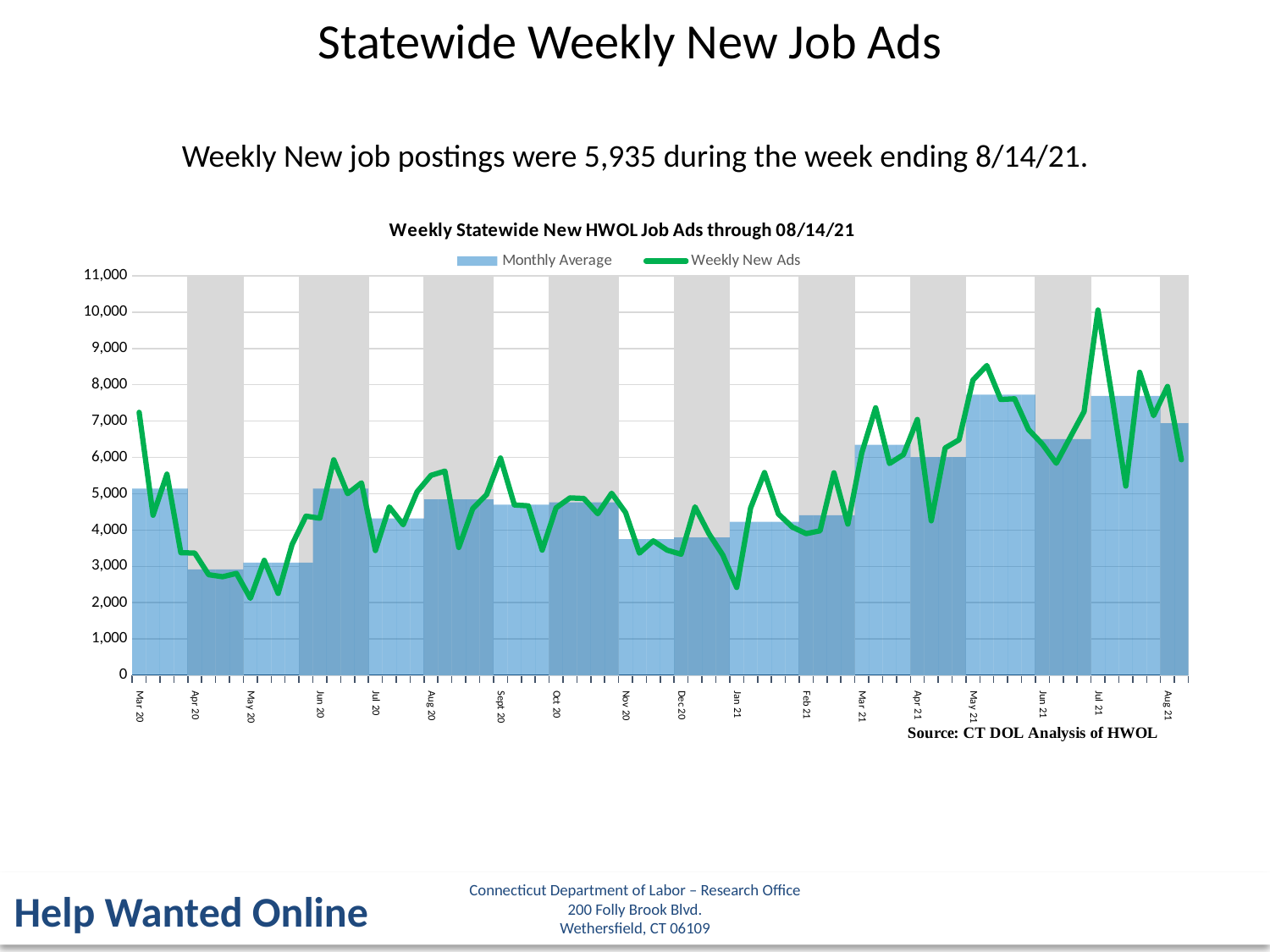

Statewide Weekly New Job Ads
Weekly New job postings were 5,935 during the week ending 8/14/21.

### Chart: Weekly Statewide New HWOL Job Ads through 08/14/21

| Category |  | Monthly Average | Weekly New Ads |
|---|---|---|---|
|  Mar 20 | 0.0 | 5141.75 | 7242.0 |
|  | 0.0 | 5141.75 | 4408.0 |
|  | 0.0 | 5141.75 | 5541.0 |
|  | 0.0 | 5141.75 | 3376.0 |
|  Apr 20 | 11000.0 | 2915.25 | 3367.0 |
|  | 11000.0 | 2915.25 | 2772.0 |
|  | 11000.0 | 2915.25 | 2715.0 |
|  | 11000.0 | 2915.25 | 2807.0 |
|  May 20 | 0.0 | 3105.4 | 2121.0 |
|  | 0.0 | 3105.4 | 3166.0 |
|  | 0.0 | 3105.4 | 2257.0 |
|  | 0.0 | 3105.4 | 3600.0 |
|  | 11000.0 | 3105.4 | 4383.0 |
|  Jun 20 | 11000.0 | 5141.5 | 4326.0 |
|  | 11000.0 | 5141.5 | 5936.0 |
|  | 11000.0 | 5141.5 | 5003.0 |
|  | 11000.0 | 5141.5 | 5301.0 |
|  Jul 20 | 0.0 | 4318.75 | 3437.0 |
|  | 0.0 | 4318.75 | 4638.0 |
|  | 0.0 | 4318.75 | 4146.0 |
|  | 0.0 | 4318.75 | 5054.0 |
|  Aug 20 | 11000.0 | 4843.4 | 5507.0 |
|  | 11000.0 | 4843.4 | 5624.0 |
|  | 11000.0 | 4843.4 | 3521.0 |
|  | 11000.0 | 4843.4 | 4588.0 |
|  | 11000.0 | 4843.4 | 4977.0 |
|  Sept 20 | 0.0 | 4698.0 | 5985.0 |
|  | 0.0 | 4698.0 | 4692.0 |
|  | 0.0 | 4698.0 | 4667.0 |
|  | 0.0 | 4698.0 | 3448.0 |
|  Oct 20 | 11000.0 | 4765.8 | 4611.0 |
|  | 11000.0 | 4765.8 | 4886.0 |
|  | 11000.0 | 4765.8 | 4869.0 |
|  | 11000.0 | 4765.8 | 4449.0 |
|  | 11000.0 | 4765.8 | 5014.0 |
|  Nov 20 | 0.0 | 3750.0 | 4484.0 |
|  | 0.0 | 3750.0 | 3366.0 |
|  | 0.0 | 3750.0 | 3703.0 |
|  | 0.0 | 3750.0 | 3447.0 |
|  Dec 20 | 11000.0 | 3797.0 | 3334.0 |
|  | 11000.0 | 3797.0 | 4640.0 |
|  | 11000.0 | 3797.0 | 3901.0 |
|  | 11000.0 | 3797.0 | 3313.0 |
|  Jan 21 | 0.0 | 4228.2 | 2420.0 |
|  | 0.0 | 4228.2 | 4606.0 |
|  | 0.0 | 4228.2 | 5585.0 |
|  | 0.0 | 4228.2 | 4446.0 |
|  | 0.0 | 4228.2 | 4084.0 |
|  Feb 21 | 11000.0 | 4405.5 | 3902.0 |
|  | 11000.0 | 4405.5 | 3979.0 |
|  | 11000.0 | 4405.5 | 5578.0 |
|  | 11000.0 | 4405.5 | 4163.0 |
|  Mar 21 | 0.0 | 6350.5 | 6123.0 |
|  | 0.0 | 6350.5 | 7367.0 |
|  | 0.0 | 6350.5 | 5833.0 |
|  | 0.0 | 6350.5 | 6079.0 |
|  Apr 21 | 11000.0 | 6011.75 | 7046.0 |
|  | 11000.0 | 6011.75 | 4255.0 |
|  | 11000.0 | 6011.75 | 6261.0 |
|  | 11000.0 | 6011.75 | 6485.0 |
|  May 21 | 0.0 | 7727.8 | 8129.0 |
|  | 0.0 | 7727.8 | 8531.0 |
|  | 0.0 | 7727.8 | 7596.0 |
|  | 0.0 | 7727.8 | 7615.0 |
|  | 0.0 | 7727.8 | 6768.0 |
|  Jun 21 | 11000.0 | 6506.75 | 6366.0 |
|  | 11000.0 | 6506.75 | 5841.0 |
|  | 11000.0 | 6506.75 | 6555.0 |
|  | 11000.0 | 6506.75 | 7265.0 |
|  Jul 21 | 0.0 | 7692.0 | 10058.0 |
|  | 0.0 | 7692.0 | 7694.0 |
|  | 0.0 | 7692.0 | 5212.0 |
|  | 0.0 | 7692.0 | 8346.0 |
|  | 0.0 | 7692.0 | 7150.0 |
|  Aug 21 | 11000.0 | 6945.0 | 7955.0 |
Connecticut Department of Labor – Research Office
200 Folly Brook Blvd.
Wethersfield, CT 06109
Help Wanted Online
4